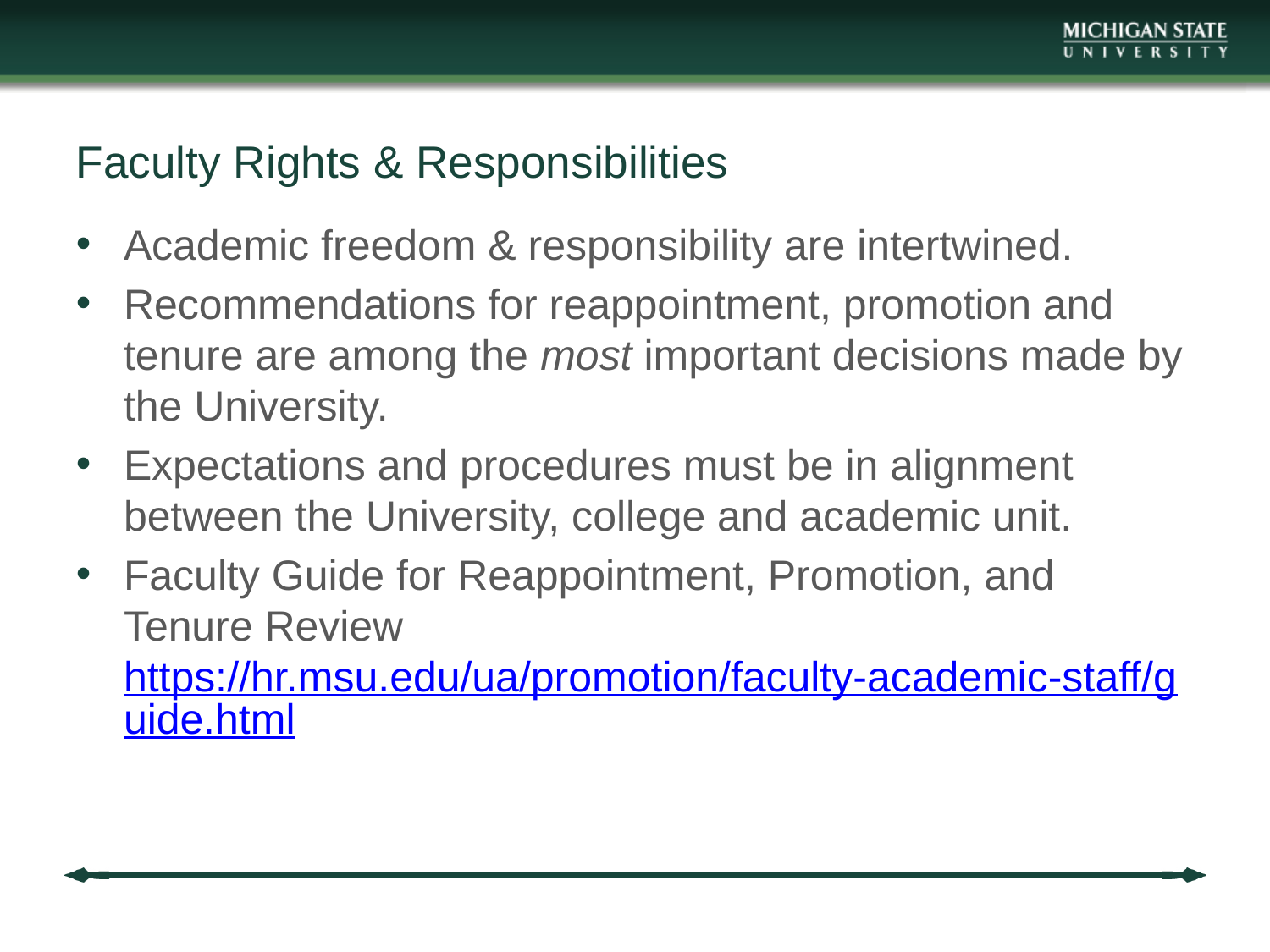

# Faculty Rights & Responsibilities
Academic freedom & responsibility are intertwined.
Recommendations for reappointment, promotion and tenure are among the most important decisions made by the University.
Expectations and procedures must be in alignment between the University, college and academic unit.
Faculty Guide for Reappointment, Promotion, and Tenure Review https://hr.msu.edu/ua/promotion/faculty-academic-staff/guide.html